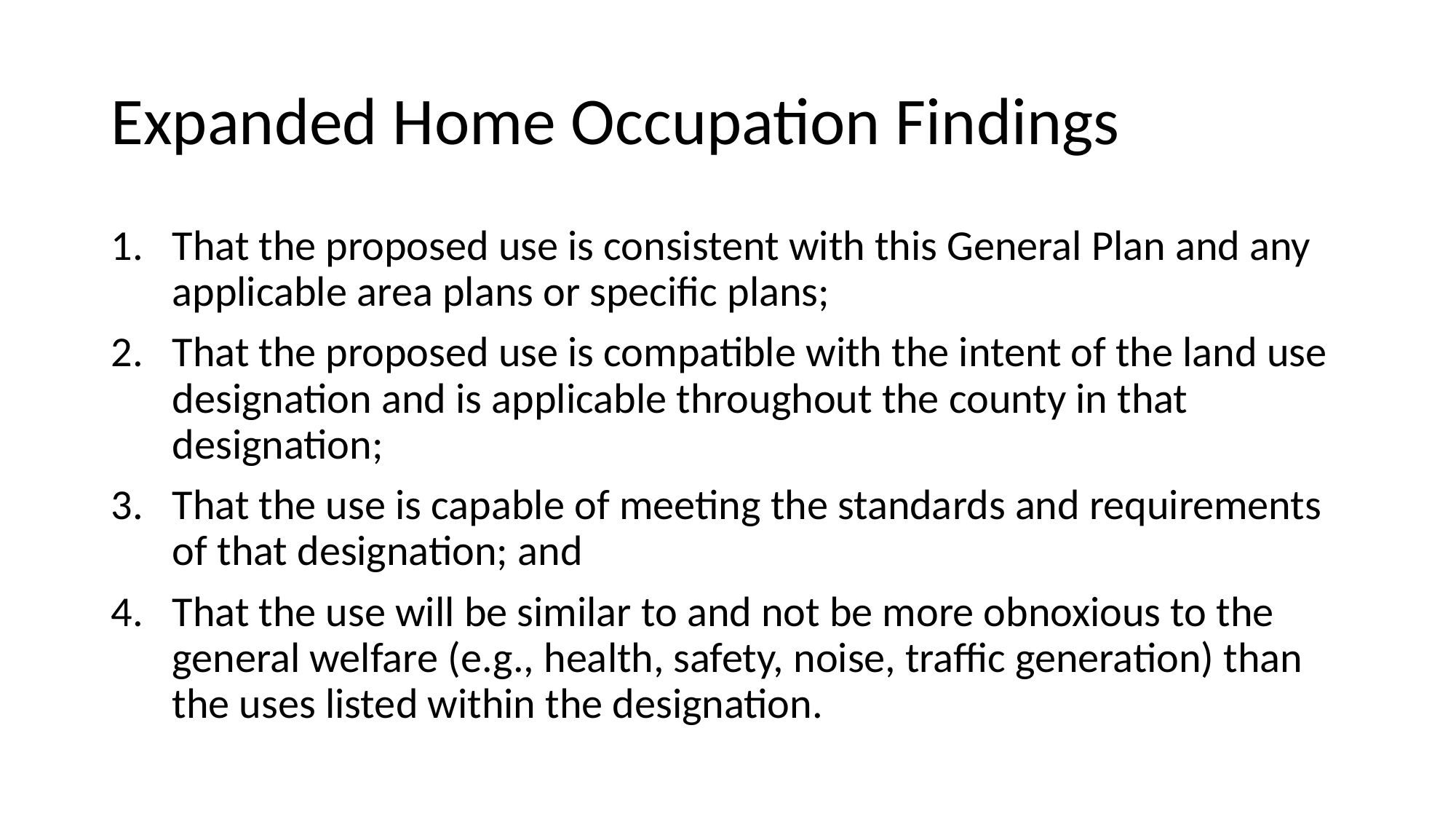

# Expanded Home Occupation Findings
That the proposed use is consistent with this General Plan and any applicable area plans or specific plans;
That the proposed use is compatible with the intent of the land use designation and is applicable throughout the county in that designation;
That the use is capable of meeting the standards and requirements of that designation; and
That the use will be similar to and not be more obnoxious to the general welfare (e.g., health, safety, noise, traffic generation) than the uses listed within the designation.